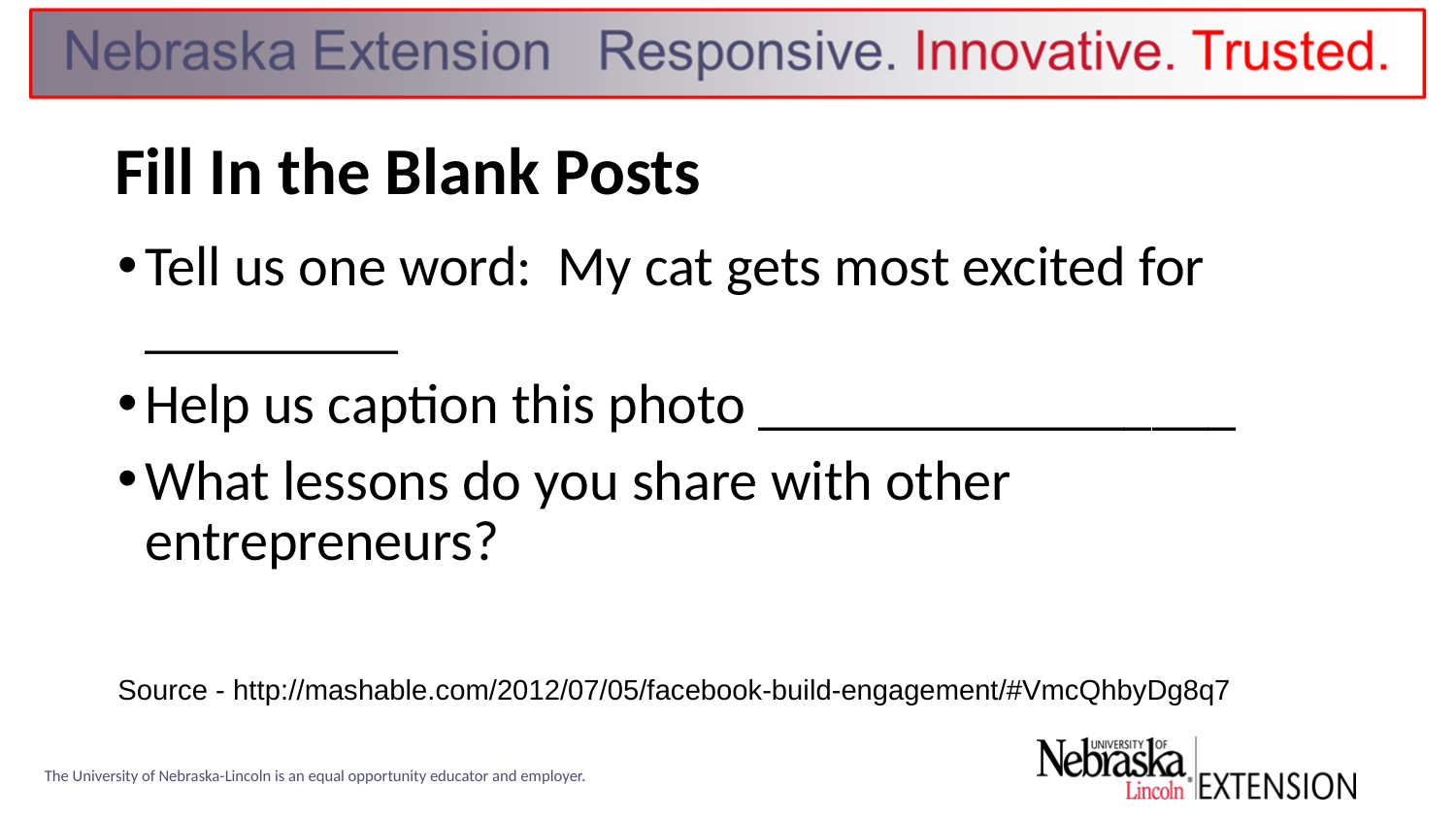

# Fill In the Blank Posts
Tell us one word:  My cat gets most excited for _________
Help us caption this photo _________________
What lessons do you share with other entrepreneurs?

Source - http://mashable.com/2012/07/05/facebook-build-engagement/#VmcQhbyDg8q7